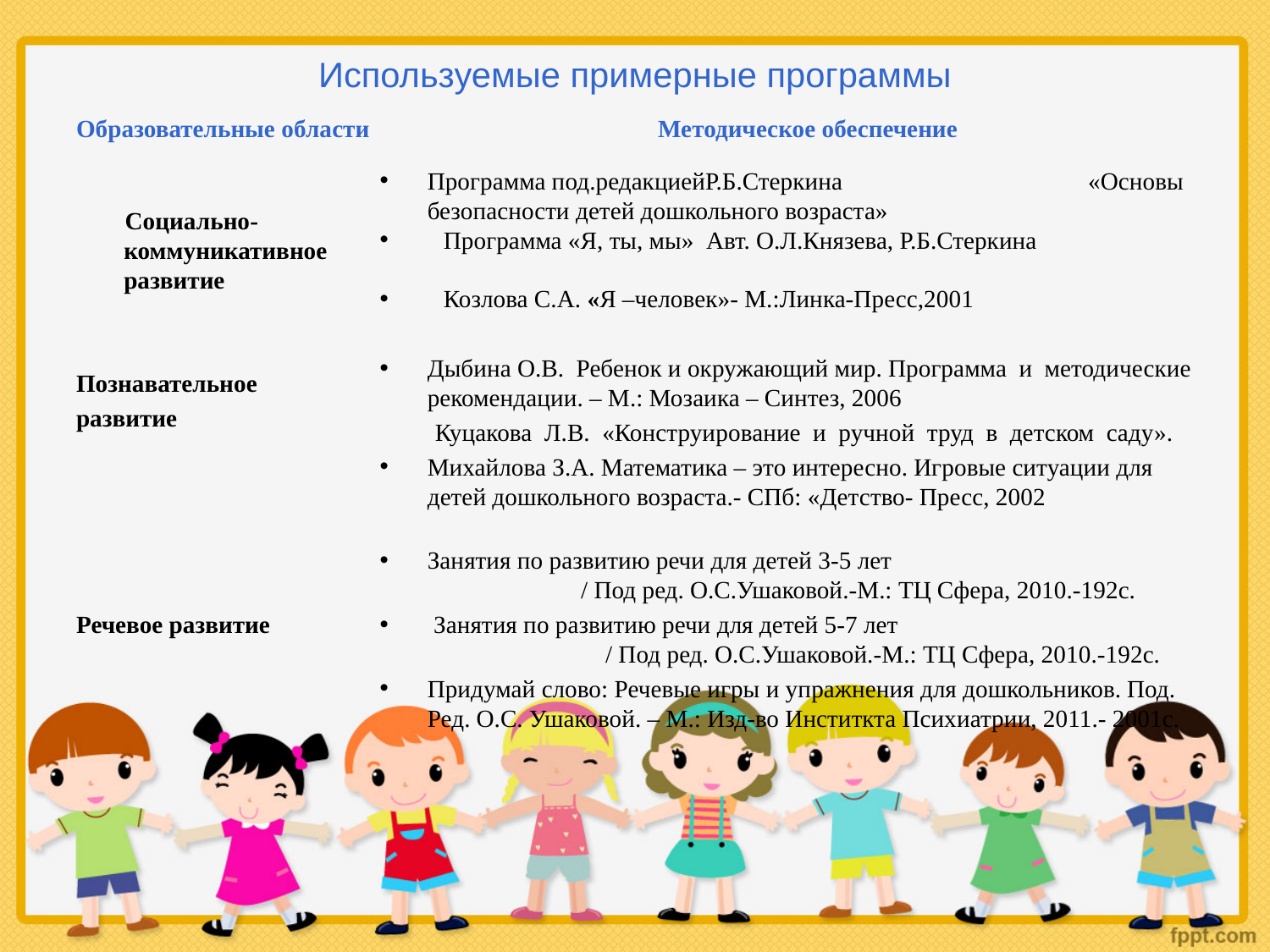

# Используемые примерные программы
Образовательные области
Методическое обеспечение
Программа под.редакциейР.Б.Стеркина                                        «Основы безопасности детей дошкольного возраста»
         Программа «Я, ты, мы»  Авт. О.Л.Князева, Р.Б.Стеркина
         Козлова С.А. «Я –человек»- М.:Линка-Пресс,2001

Дыбина О.В.  Ребенок и окружающий мир. Программа  и  методические рекомендации. – М.: Мозаика – Синтез, 2006
         Куцакова  Л.В.  «Конструирование  и  ручной  труд  в  детском  саду».
Михайлова З.А. Математика – это интересно. Игровые ситуации для детей дошкольного возраста.- СПб: «Детство- Пресс, 2002

Занятия по развитию речи для детей 3-5 лет                                                                               / Под ред. О.С.Ушаковой.-М.: ТЦ Сфера, 2010.-192с.
 Занятия по развитию речи для детей 5-7 лет                                                                                  / Под ред. О.С.Ушаковой.-М.: ТЦ Сфера, 2010.-192с.
Придумай слово: Речевые игры и упражнения для дошкольников. Под. Ред. О.С. Ушаковой. – М.: Изд-во Инститкта Психиатрии, 2011.- 2001с.
       Социально-коммуникативное развитие

Познавательное
развитие

Речевое развитие